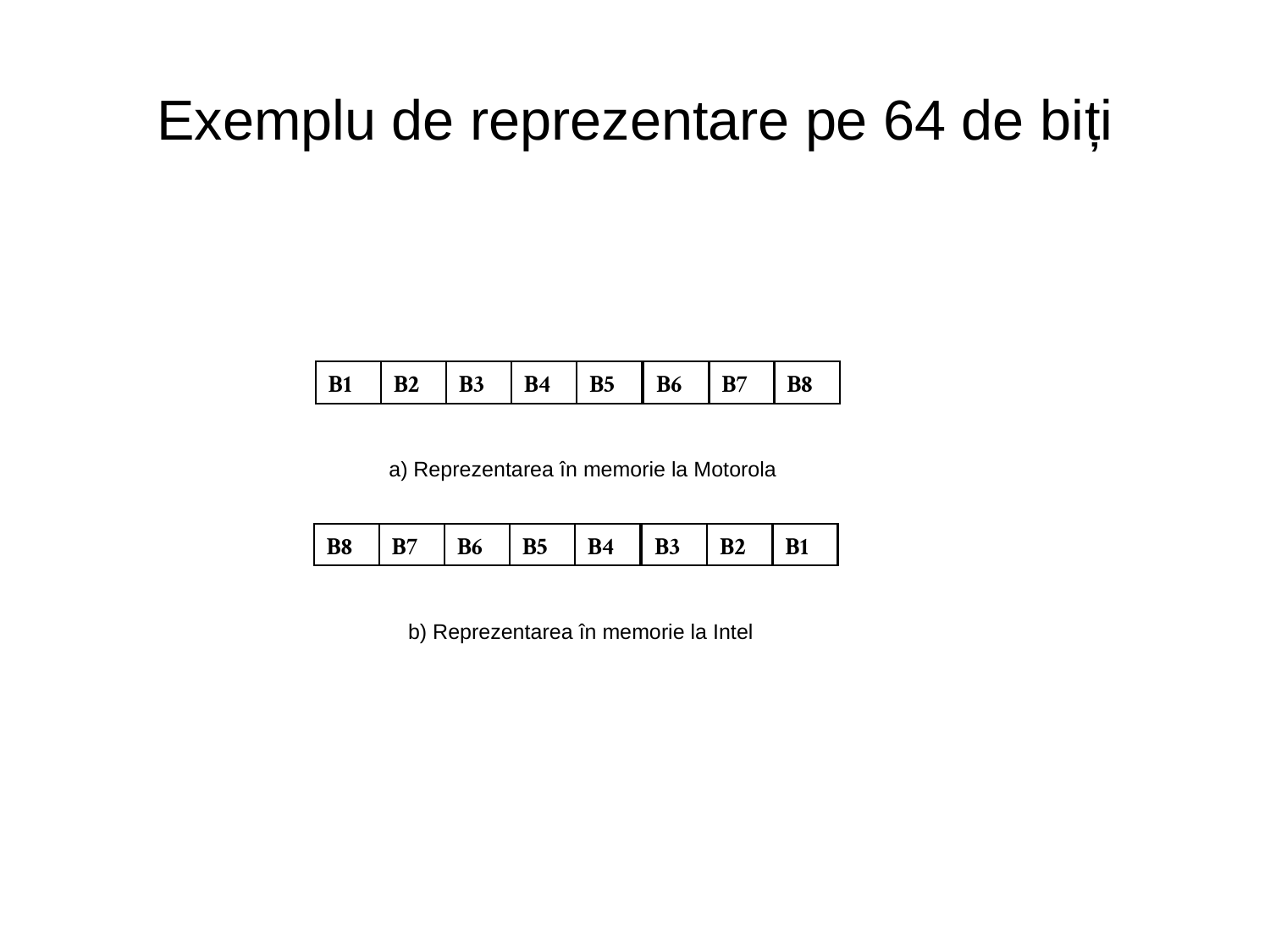

# Exemplu de reprezentare pe 64 de biți
B1
B2
B3
B4
B5
B6
B7
B8
a) Reprezentarea în memorie la Motorola
B8
B7
B6
B5
B4
B3
B2
B1
b) Reprezentarea în memorie la Intel